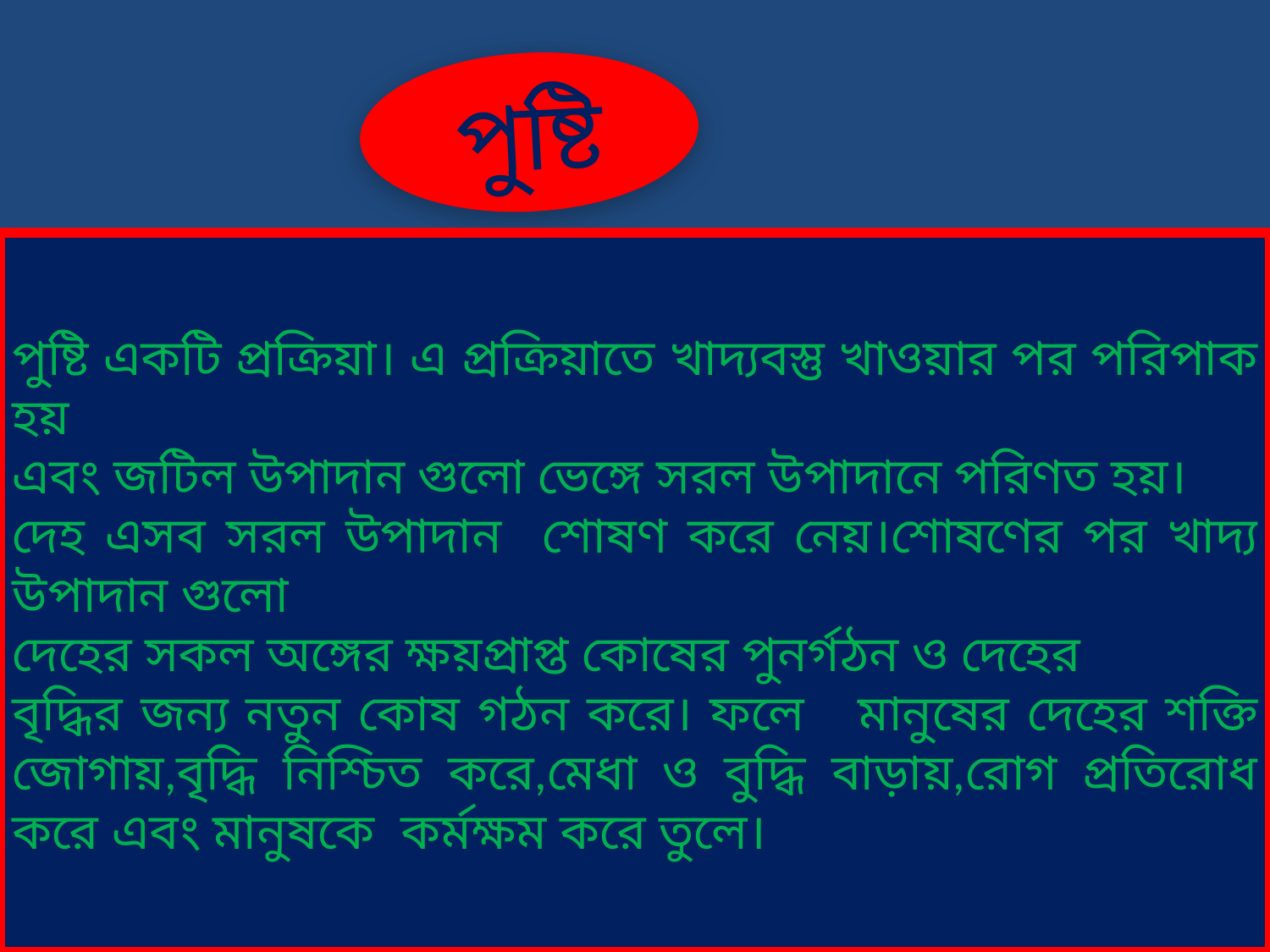

পুষ্টি
পুষ্টি একটি প্রক্রিয়া। এ প্রক্রিয়াতে খাদ্যবস্তু খাওয়ার পর পরিপাক হয়
এবং জটিল উপাদান গুলো ভেঙ্গে সরল উপাদানে পরিণত হয়।
দেহ এসব সরল উপাদান  শোষণ করে নেয়।শোষণের পর খাদ্য উপাদান গুলো
দেহের সকল অঙ্গের ক্ষয়প্রাপ্ত কোষের পুনর্গঠন ও দেহের
বৃদ্ধির জন্য নতুন কোষ গঠন করে। ফলে   মানুষের দেহের শক্তি জোগায়,বৃদ্ধি নিশ্চিত করে,মেধা ও বুদ্ধি বাড়ায়,রোগ প্রতিরোধ করে এবং মানুষকে  কর্মক্ষম করে তুলে।